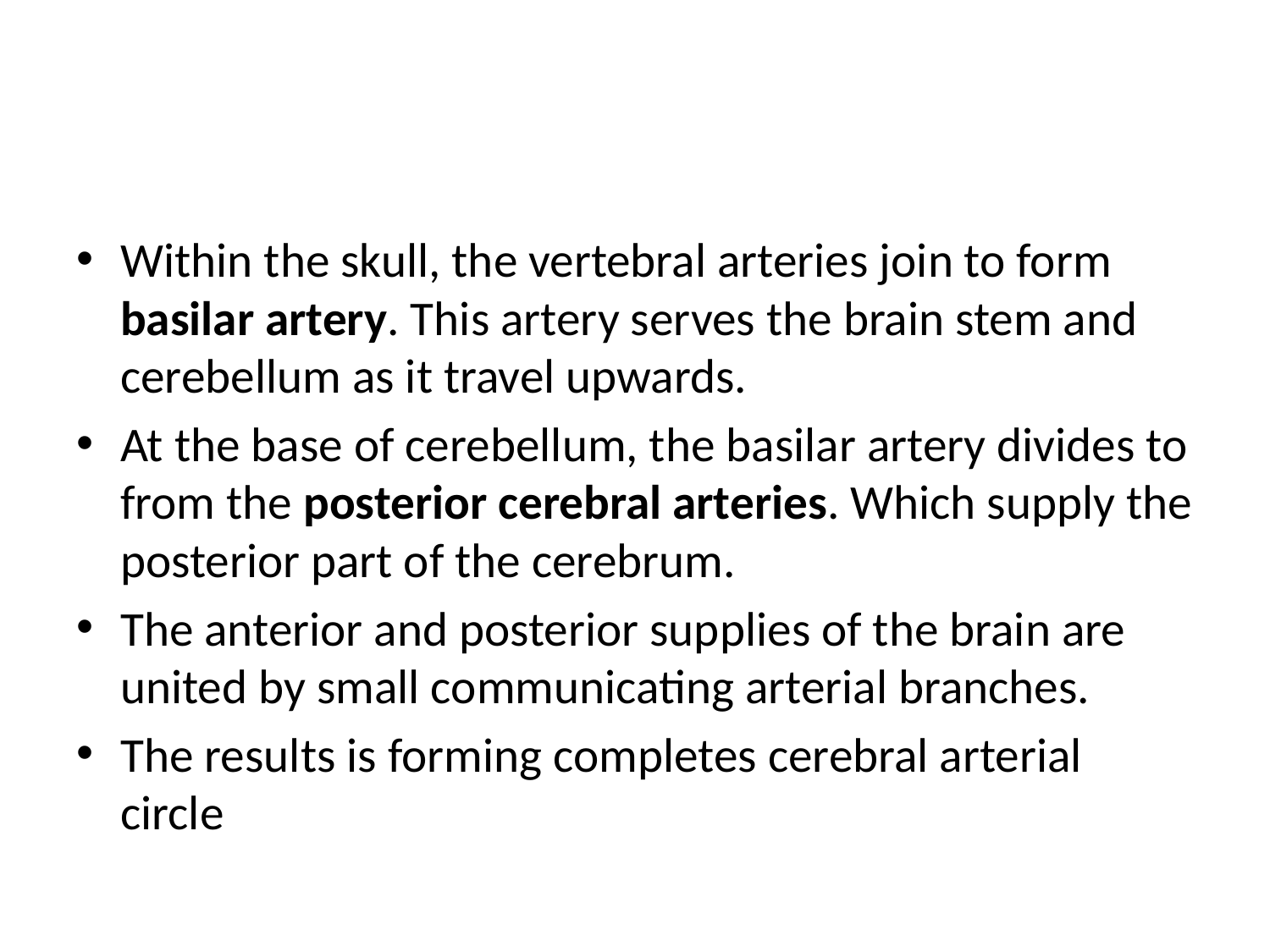

#
Within the skull, the vertebral arteries join to form basilar artery. This artery serves the brain stem and cerebellum as it travel upwards.
At the base of cerebellum, the basilar artery divides to from the posterior cerebral arteries. Which supply the posterior part of the cerebrum.
The anterior and posterior supplies of the brain are united by small communicating arterial branches.
The results is forming completes cerebral arterial circle